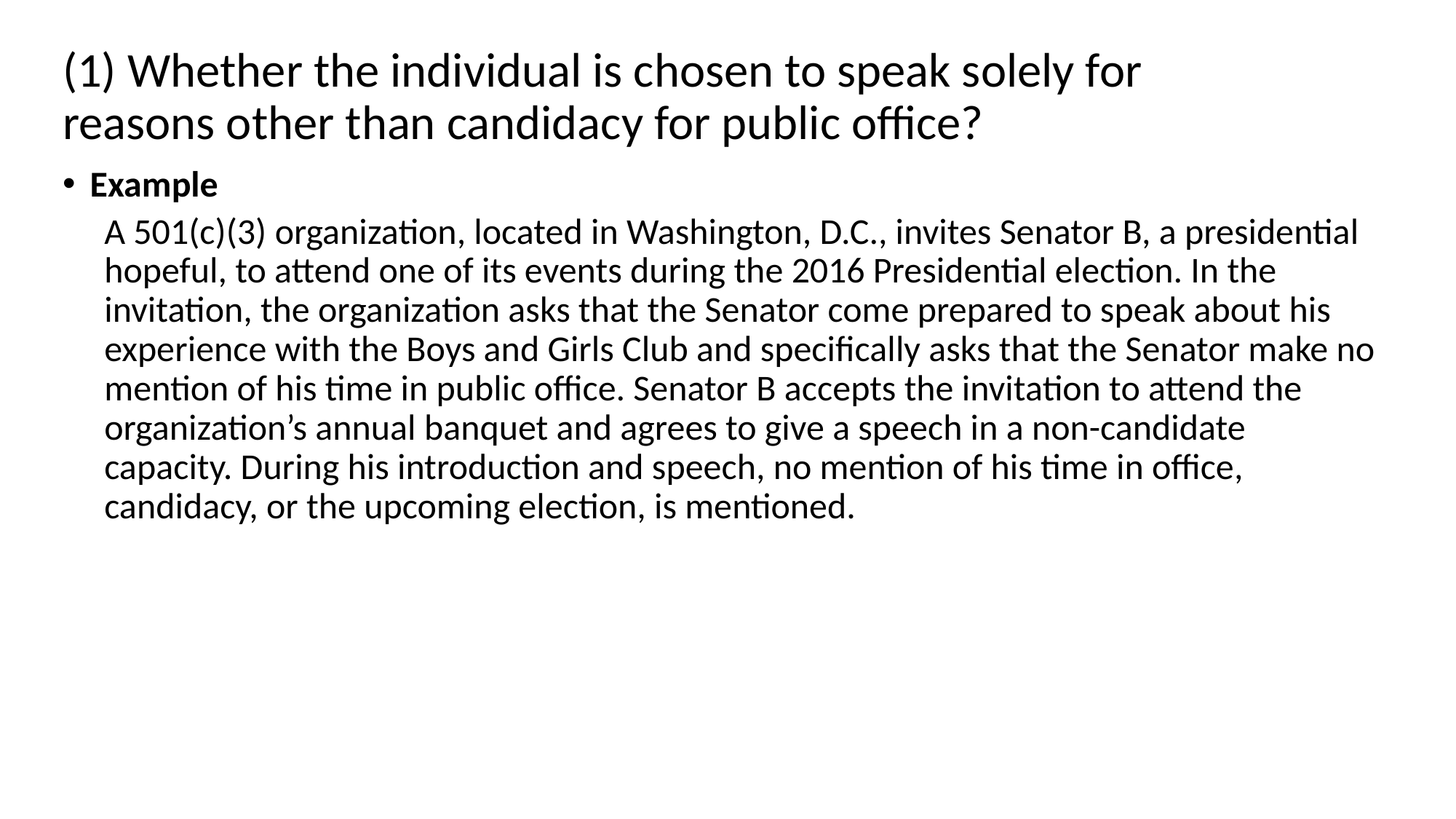

(1) Whether the individual is chosen to speak solely for reasons other than candidacy for public office?
Example
A 501(c)(3) organization, located in Washington, D.C., invites Senator B, a presidential hopeful, to attend one of its events during the 2016 Presidential election. In the invitation, the organization asks that the Senator come prepared to speak about his experience with the Boys and Girls Club and specifically asks that the Senator make no mention of his time in public office. Senator B accepts the invitation to attend the organization’s annual banquet and agrees to give a speech in a non-candidate capacity. During his introduction and speech, no mention of his time in office, candidacy, or the upcoming election, is mentioned.